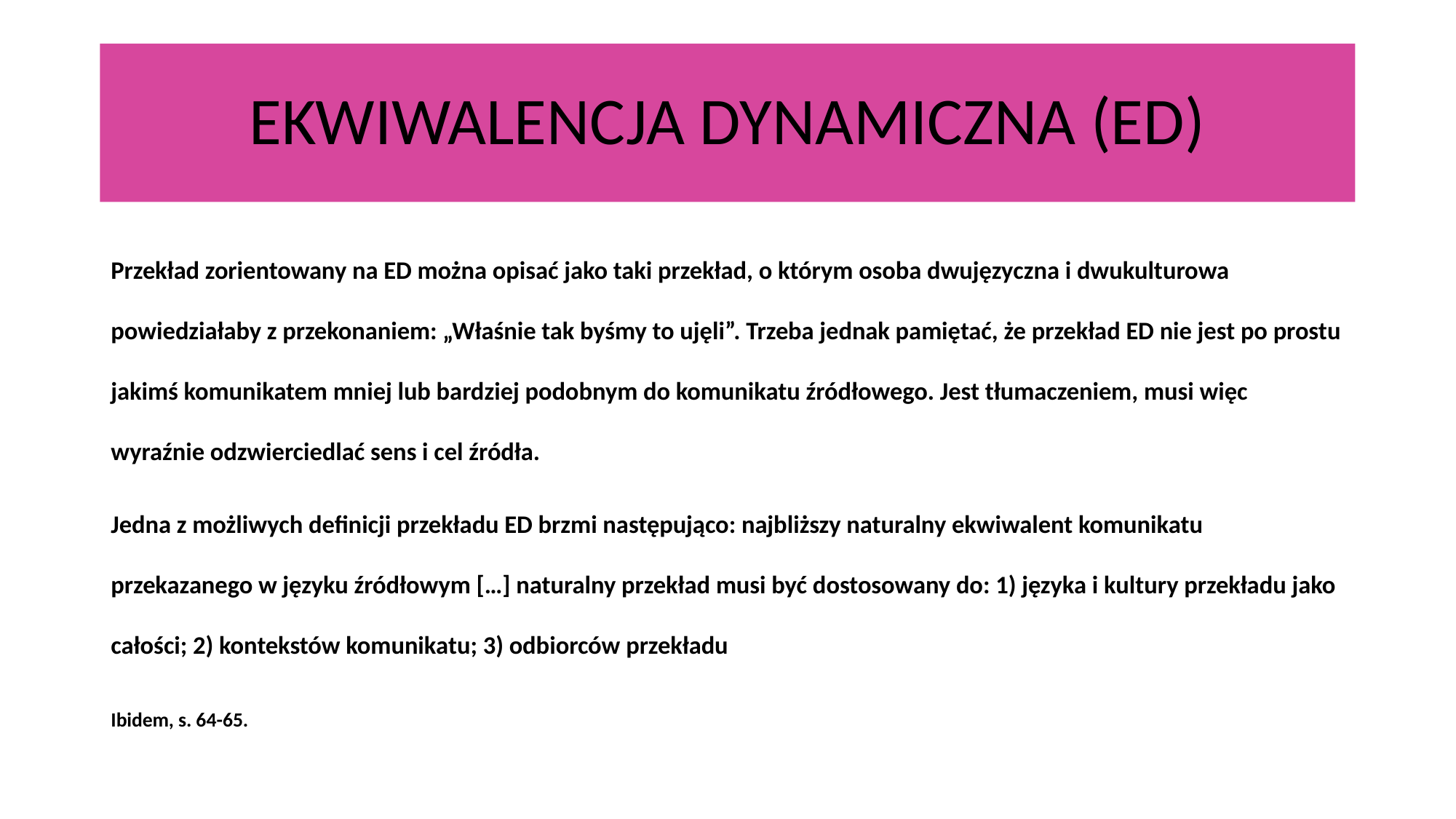

# EKWIWALENCJA DYNAMICZNA (ED)
Przekład zorientowany na ED można opisać jako taki przekład, o którym osoba dwujęzyczna i dwukulturowa powiedziałaby z przekonaniem: „Właśnie tak byśmy to ujęli”. Trzeba jednak pamiętać, że przekład ED nie jest po prostu jakimś komunikatem mniej lub bardziej podobnym do komunikatu źródłowego. Jest tłumaczeniem, musi więc wyraźnie odzwierciedlać sens i cel źródła.
Jedna z możliwych definicji przekładu ED brzmi następująco: najbliższy naturalny ekwiwalent komunikatu przekazanego w języku źródłowym […] naturalny przekład musi być dostosowany do: 1) języka i kultury przekładu jako całości; 2) kontekstów komunikatu; 3) odbiorców przekładu
Ibidem, s. 64-65.